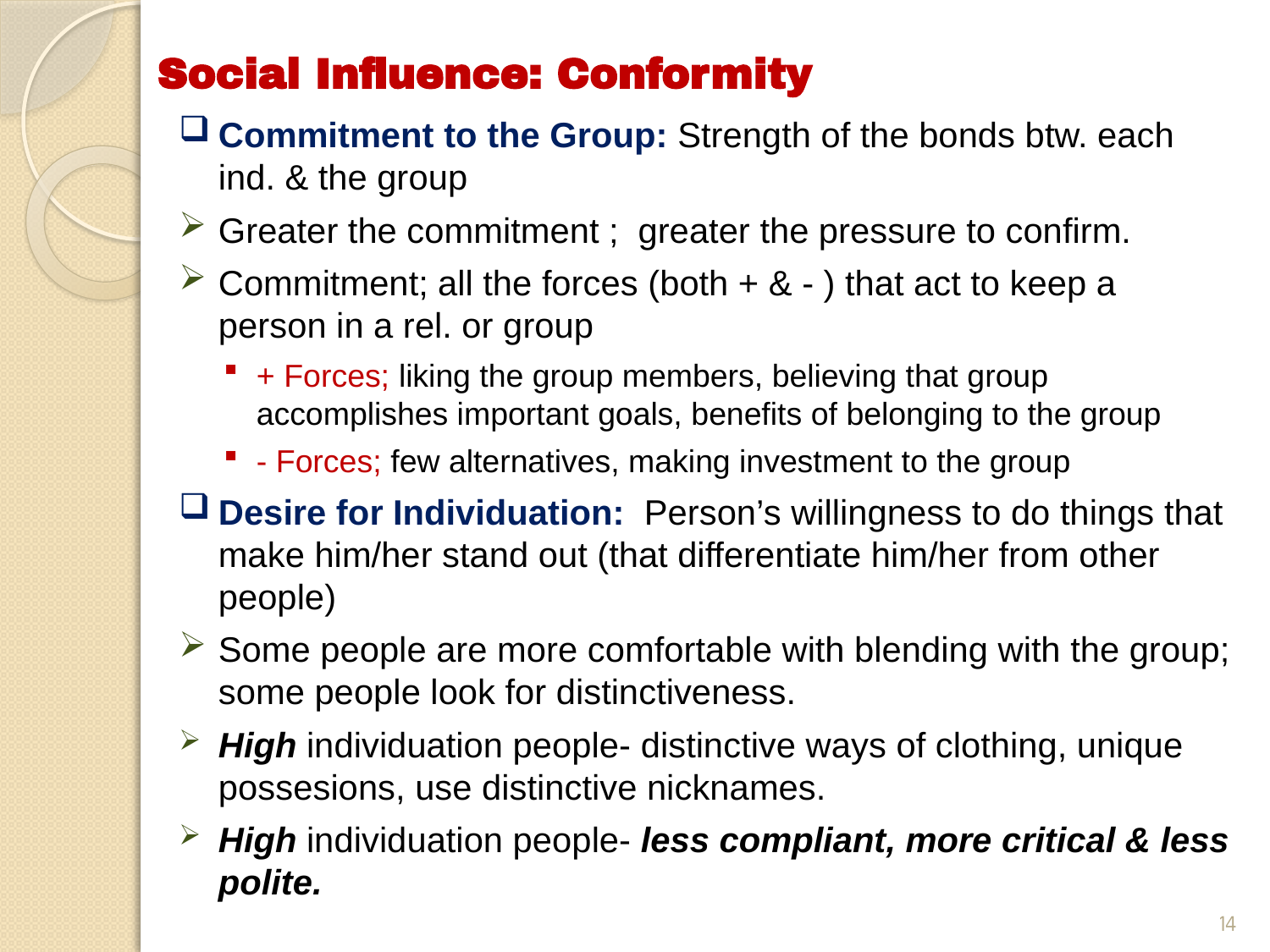

Social Influence: Conformity
Commitment to the Group: Strength of the bonds btw. each ind. & the group
Greater the commitment ;  greater the pressure to confirm.
Commitment; all the forces (both + & - ) that act to keep a person in a rel. or group
+ Forces; liking the group members, believing that group accomplishes important goals, benefits of belonging to the group
- Forces; few alternatives, making investment to the group
Desire for Individuation:  Person’s willingness to do things that make him/her stand out (that differentiate him/her from other people)
Some people are more comfortable with blending with the group; some people look for distinctiveness.
High individuation people- distinctive ways of clothing, unique possesions, use distinctive nicknames.
High individuation people- less compliant, more critical & less polite.

14